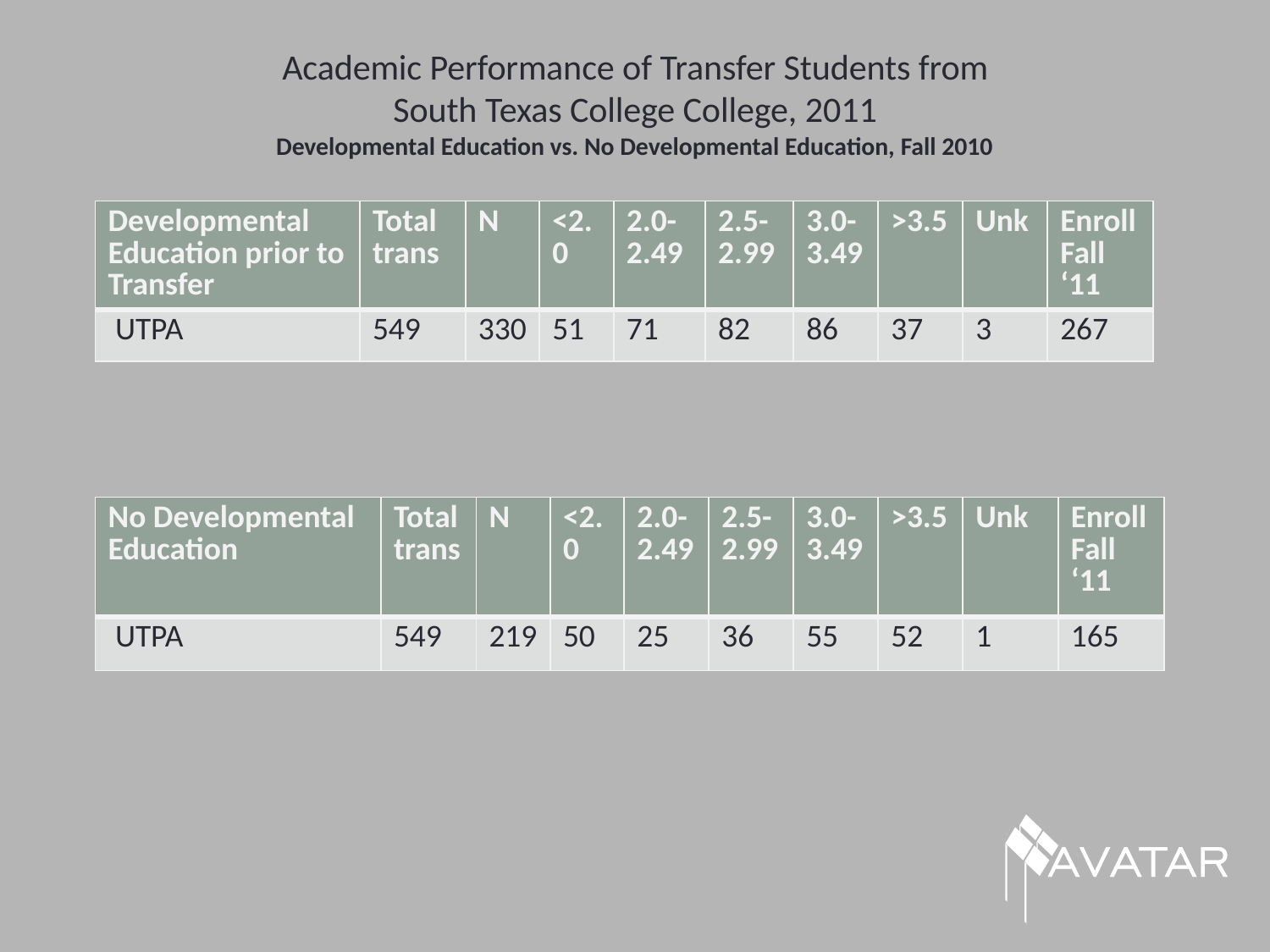

# Academic Performance of Transfer Students from South Texas College College, 2011 Developmental Education vs. No Developmental Education, Fall 2010
| Developmental Education prior to Transfer | Total trans | N | <2.0 | 2.0-2.49 | 2.5-2.99 | 3.0-3.49 | >3.5 | Unk | Enroll Fall ‘11 |
| --- | --- | --- | --- | --- | --- | --- | --- | --- | --- |
| UTPA | 549 | 330 | 51 | 71 | 82 | 86 | 37 | 3 | 267 |
| No Developmental Education | Total trans | N | <2.0 | 2.0-2.49 | 2.5-2.99 | 3.0-3.49 | >3.5 | Unk | Enroll Fall ‘11 |
| --- | --- | --- | --- | --- | --- | --- | --- | --- | --- |
| UTPA | 549 | 219 | 50 | 25 | 36 | 55 | 52 | 1 | 165 |